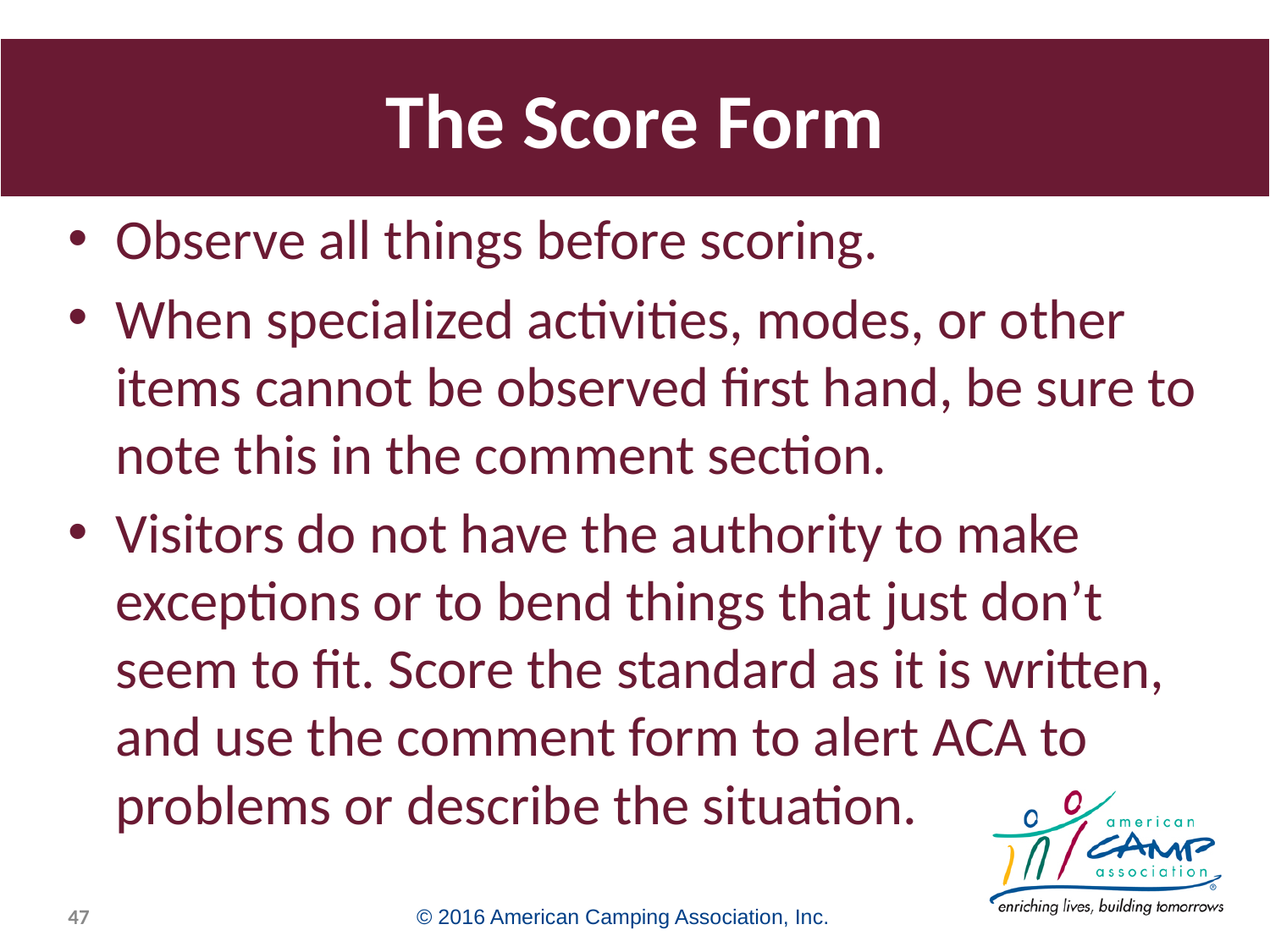

# The Score Form
Observe all things before scoring.
When specialized activities, modes, or other items cannot be observed first hand, be sure to note this in the comment section.
Visitors do not have the authority to make exceptions or to bend things that just don’t seem to fit. Score the standard as it is written, and use the comment form to alert ACA to problems or describe the situation.

47
© 2016 American Camping Association, Inc.